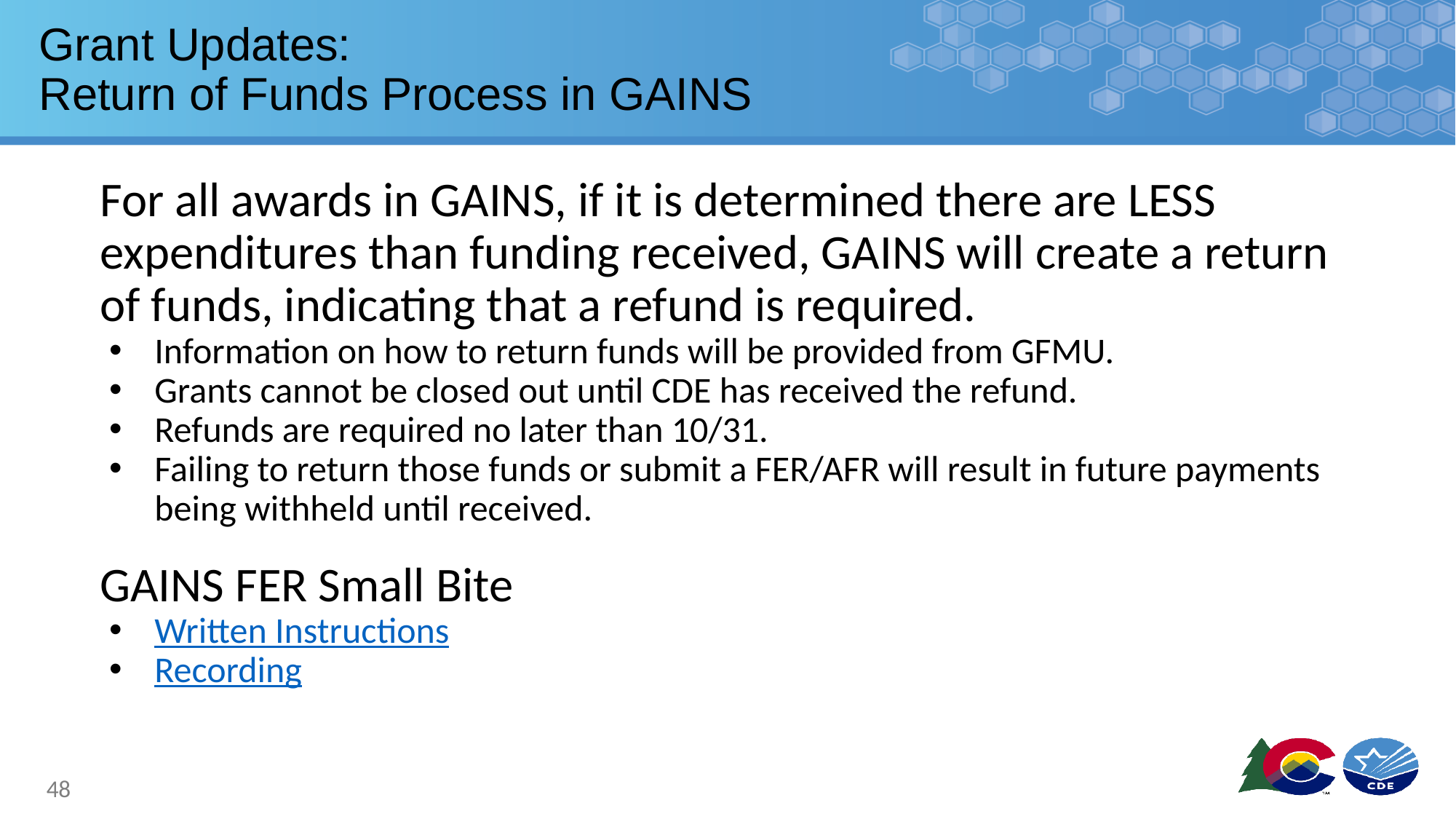

# Grant Updates:
Return of Funds Process in GAINS
For all awards in GAINS, if it is determined there are LESS expenditures than funding received, GAINS will create a return of funds, indicating that a refund is required.
Information on how to return funds will be provided from GFMU.
Grants cannot be closed out until CDE has received the refund.
Refunds are required no later than 10/31.
Failing to return those funds or submit a FER/AFR will result in future payments being withheld until received.

GAINS FER Small Bite
Written Instructions
Recording

48